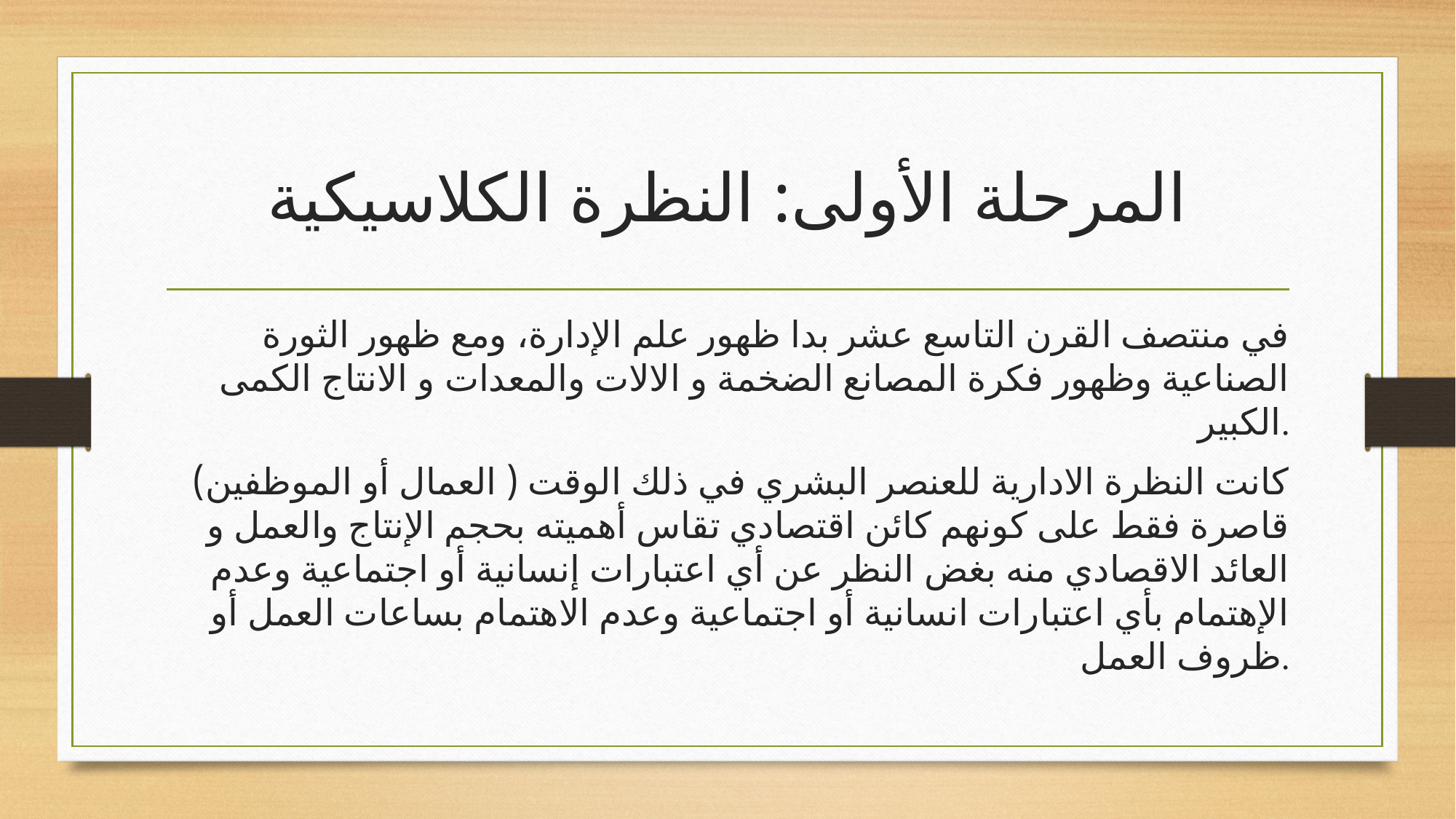

# المرحلة الأولى: النظرة الكلاسيكية
في منتصف القرن التاسع عشر بدا ظهور علم الإدارة، ومع ظهور الثورة الصناعية وظهور فكرة المصانع الضخمة و الالات والمعدات و الانتاج الكمى الكبير.
كانت النظرة الادارية للعنصر البشري في ذلك الوقت ( العمال أو الموظفين) قاصرة فقط على كونهم كائن اقتصادي تقاس أهميته بحجم الإنتاج والعمل و العائد الاقصادي منه بغض النظر عن أي اعتبارات إنسانية أو اجتماعية وعدم الإهتمام بأي اعتبارات انسانية أو اجتماعية وعدم الاهتمام بساعات العمل أو ظروف العمل.